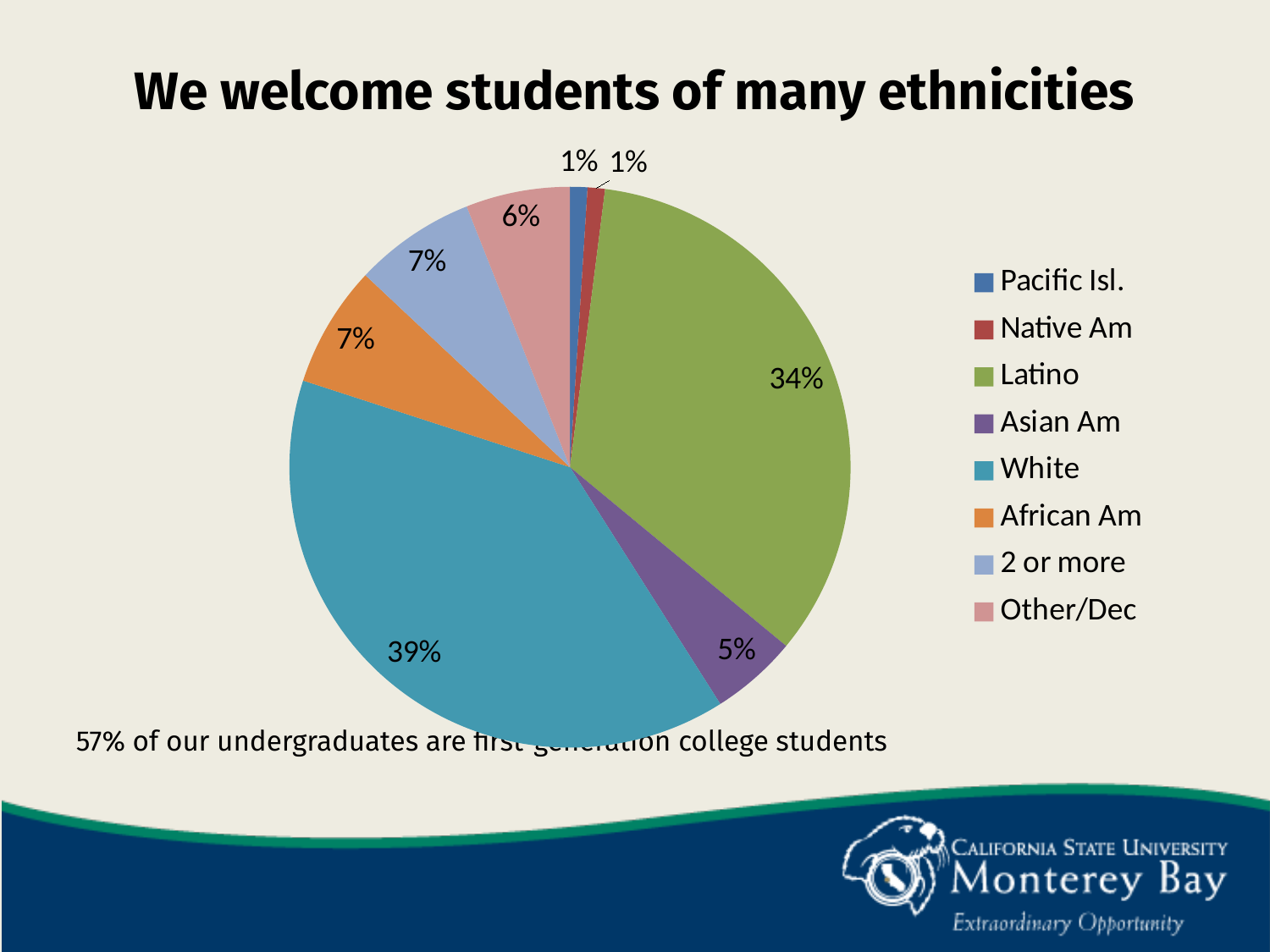

We welcome students of many ethnicities

### Chart

| Category | Column1 |
|---|---|
| Pacific Isl. | 1.0 |
| Native Am | 1.0 |
| Latino | 34.0 |
| Asian Am | 5.0 |
| White | 39.0 |
| African Am | 7.0 |
| 2 or more | 7.0 |
| Other/Dec | 6.0 |
57% of our undergraduates are first-generation college students